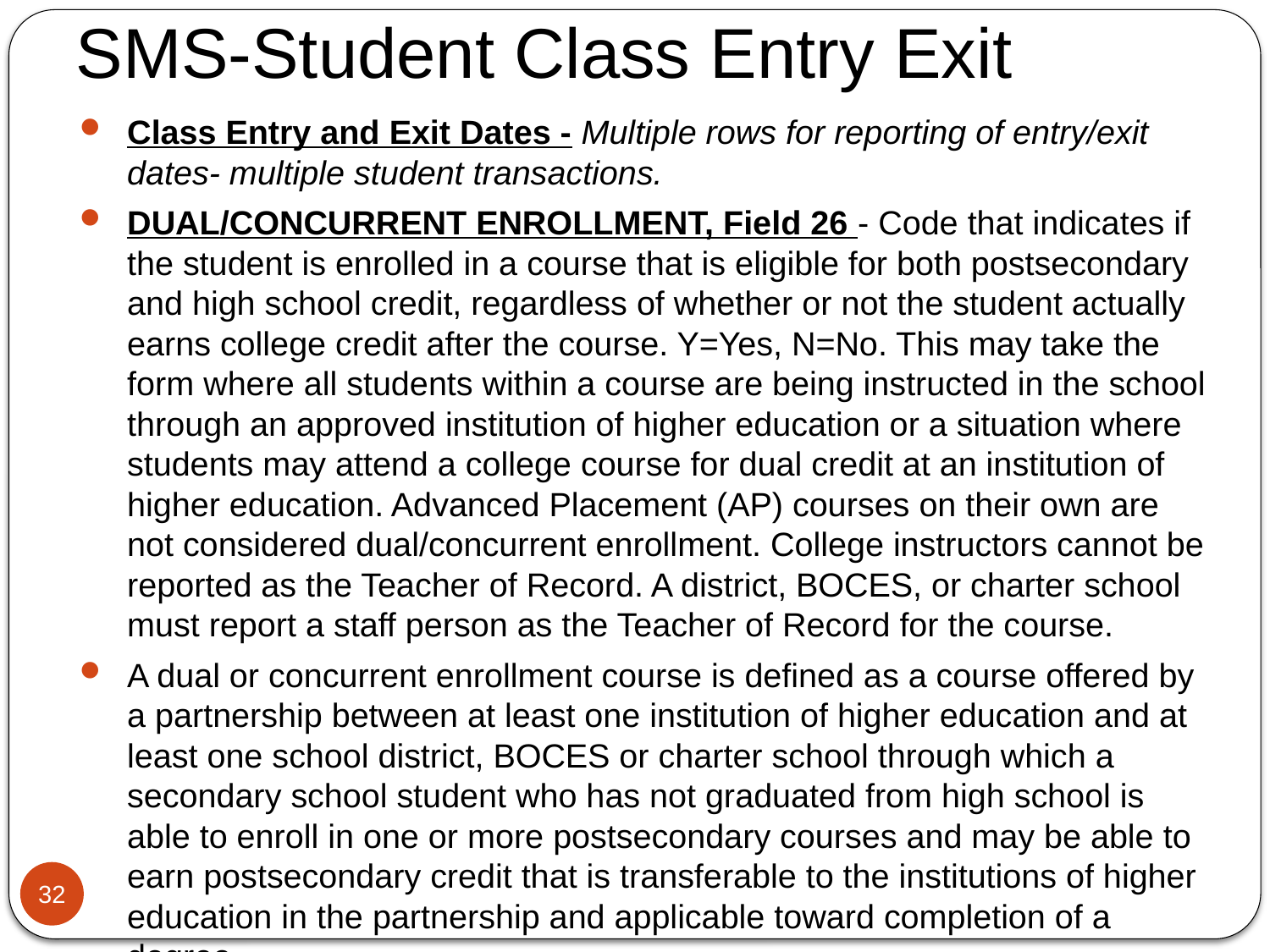

# SMS-Student Class Entry Exit
Class Entry and Exit Dates - Multiple rows for reporting of entry/exit dates- multiple student transactions.
DUAL/CONCURRENT ENROLLMENT, Field 26 - Code that indicates if the student is enrolled in a course that is eligible for both postsecondary and high school credit, regardless of whether or not the student actually earns college credit after the course. Y=Yes, N=No. This may take the form where all students within a course are being instructed in the school through an approved institution of higher education or a situation where students may attend a college course for dual credit at an institution of higher education. Advanced Placement (AP) courses on their own are not considered dual/concurrent enrollment. College instructors cannot be reported as the Teacher of Record. A district, BOCES, or charter school must report a staff person as the Teacher of Record for the course.
A dual or concurrent enrollment course is defined as a course offered by a partnership between at least one institution of higher education and at least one school district, BOCES or charter school through which a secondary school student who has not graduated from high school is able to enroll in one or more postsecondary courses and may be able to earn postsecondary credit that is transferable to the institutions of higher education in the partnership and applicable toward completion of a degree.

Districts should be able to report data by March 1, 2017.
32